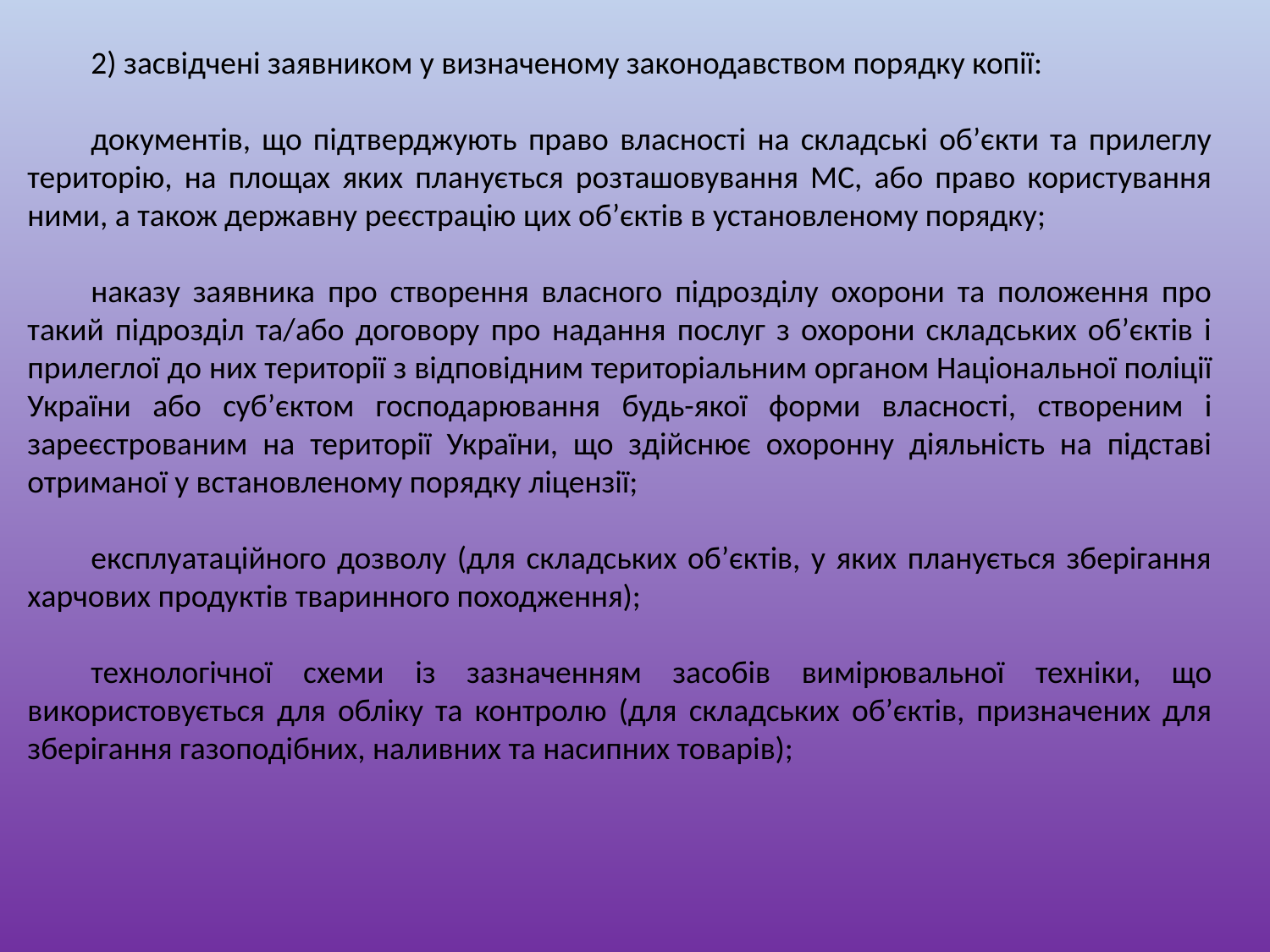

2) засвідчені заявником у визначеному законодавством порядку копії:

документів, що підтверджують право власності на складські об’єкти та прилеглу територію, на площах яких планується розташовування МС, або право користування ними, а також державну реєстрацію цих об’єктів в установленому порядку;

наказу заявника про створення власного підрозділу охорони та положення про такий підрозділ та/або договору про надання послуг з охорони складських об’єктів і прилеглої до них території з відповідним територіальним органом Національної поліції України або суб’єктом господарювання будь-якої форми власності, створеним і зареєстрованим на території України, що здійснює охоронну діяльність на підставі отриманої у встановленому порядку ліцензії;

експлуатаційного дозволу (для складських об’єктів, у яких планується зберігання харчових продуктів тваринного походження);

технологічної схеми із зазначенням засобів вимірювальної техніки, що використовується для обліку та контролю (для складських об’єктів, призначених для зберігання газоподібних, наливних та насипних товарів);